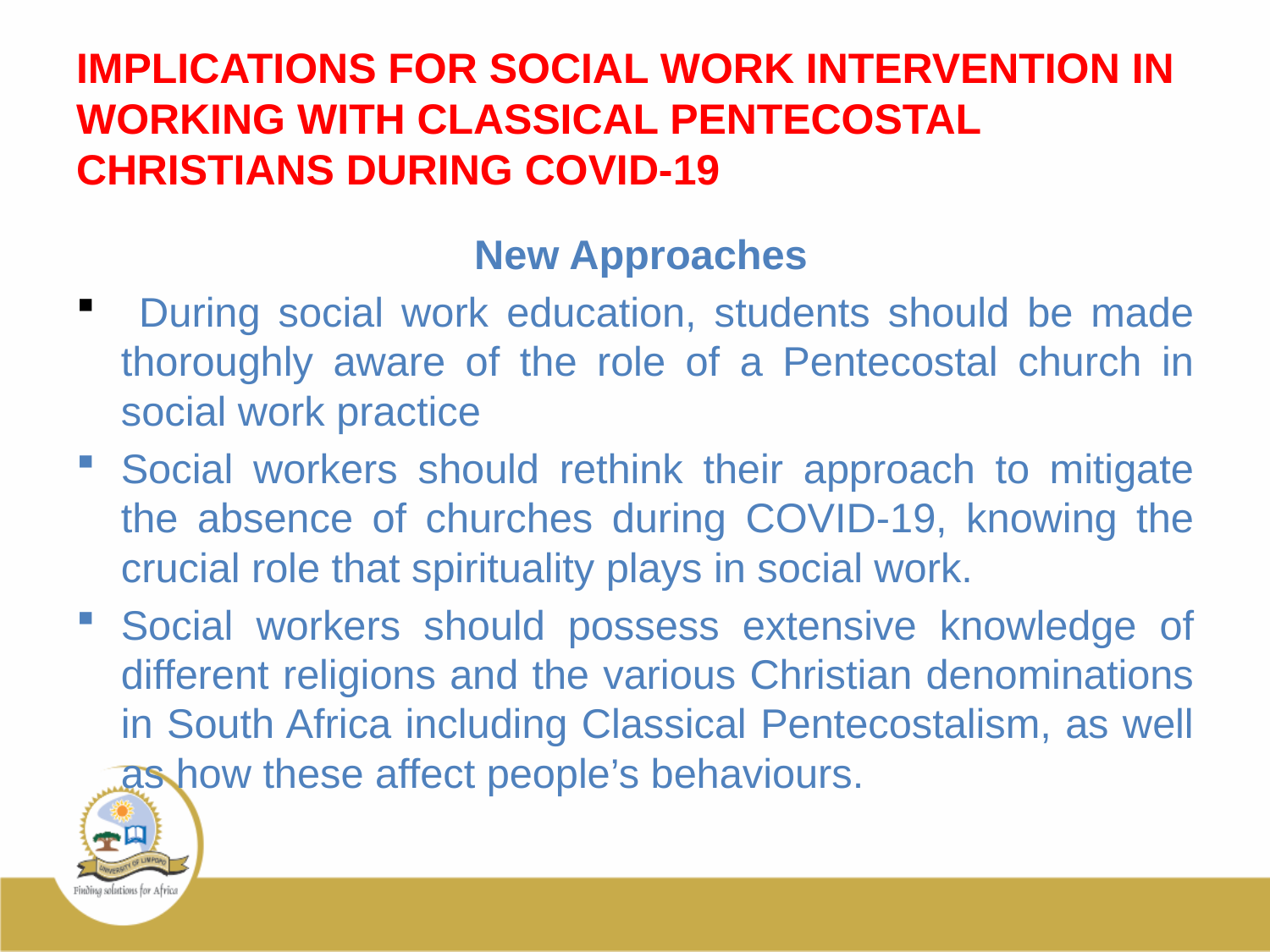

# IMPLICATIONS FOR SOCIAL WORK INTERVENTION IN WORKING WITH CLASSICAL PENTECOSTAL CHRISTIANS DURING COVID-19
 New Approaches
 During social work education, students should be made thoroughly aware of the role of a Pentecostal church in social work practice
Social workers should rethink their approach to mitigate the absence of churches during COVID-19, knowing the crucial role that spirituality plays in social work.
Social workers should possess extensive knowledge of different religions and the various Christian denominations in South Africa including Classical Pentecostalism, as well as how these affect people’s behaviours.